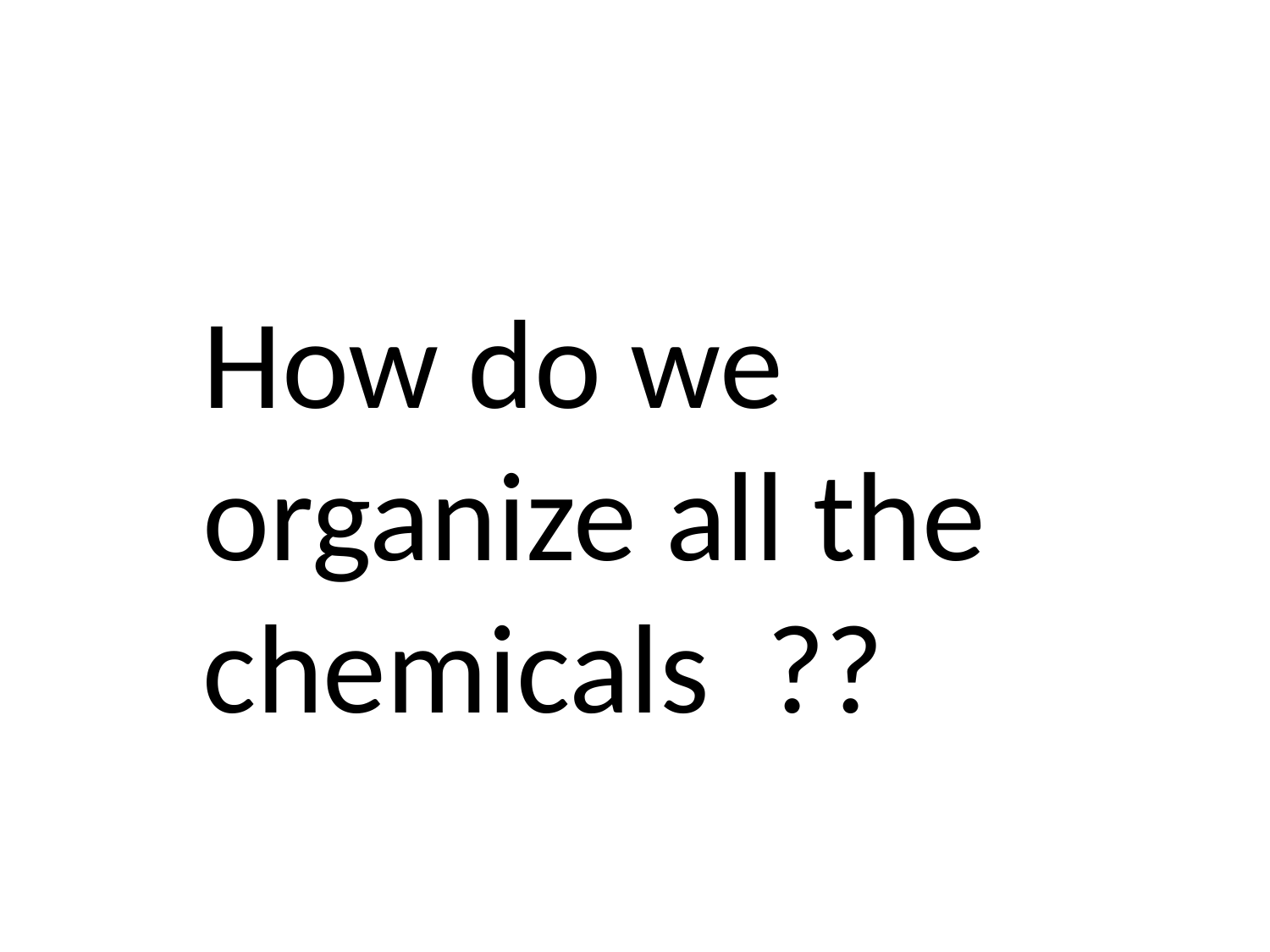

How do we organize all the chemicals  ??